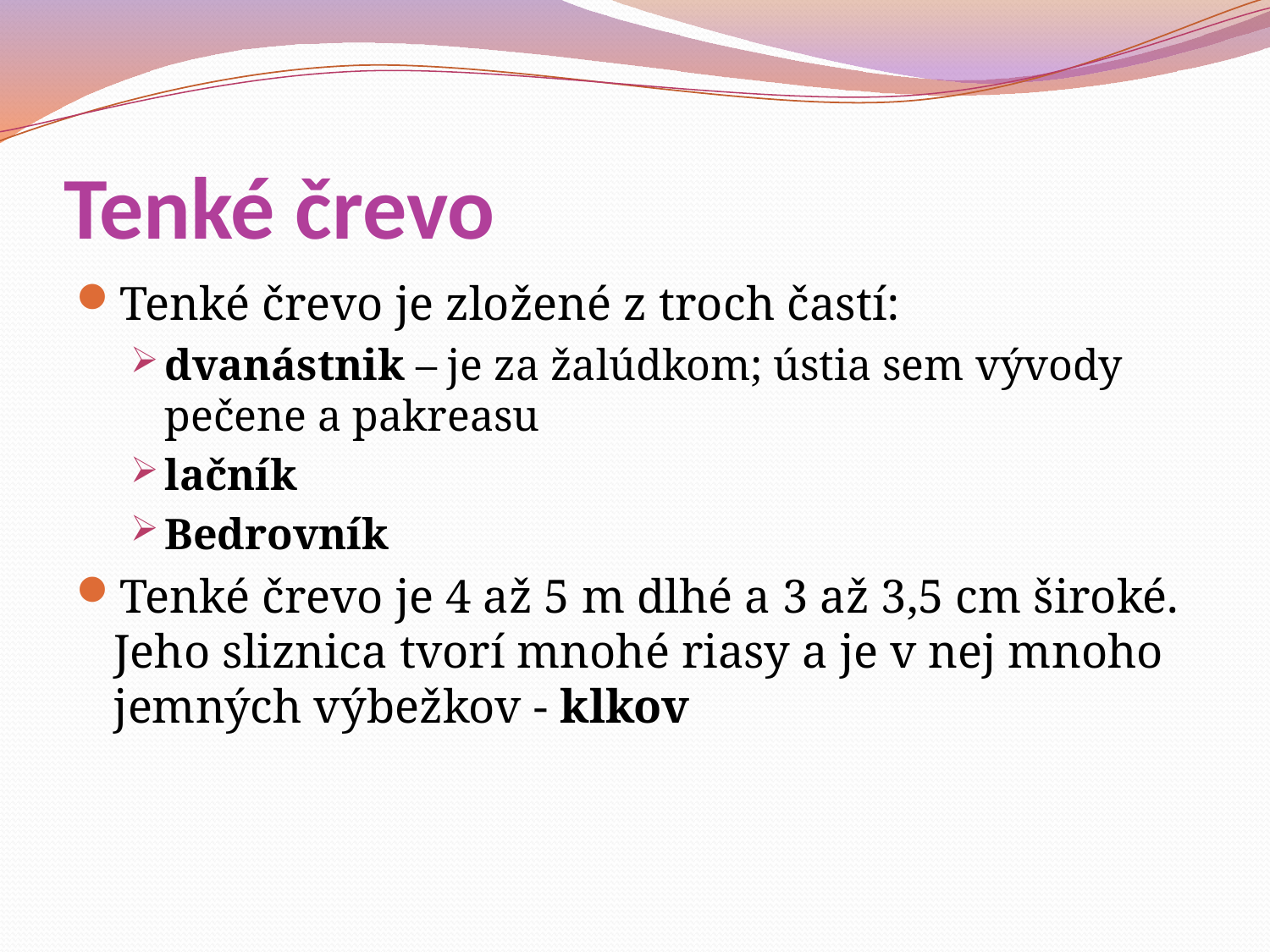

# Tenké črevo
Tenké črevo je zložené z troch častí:
dvanástnik – je za žalúdkom; ústia sem vývody pečene a pakreasu
lačník
Bedrovník
Tenké črevo je 4 až 5 m dlhé a 3 až 3,5 cm široké. Jeho sliznica tvorí mnohé riasy a je v nej mnoho jemných výbežkov - klkov